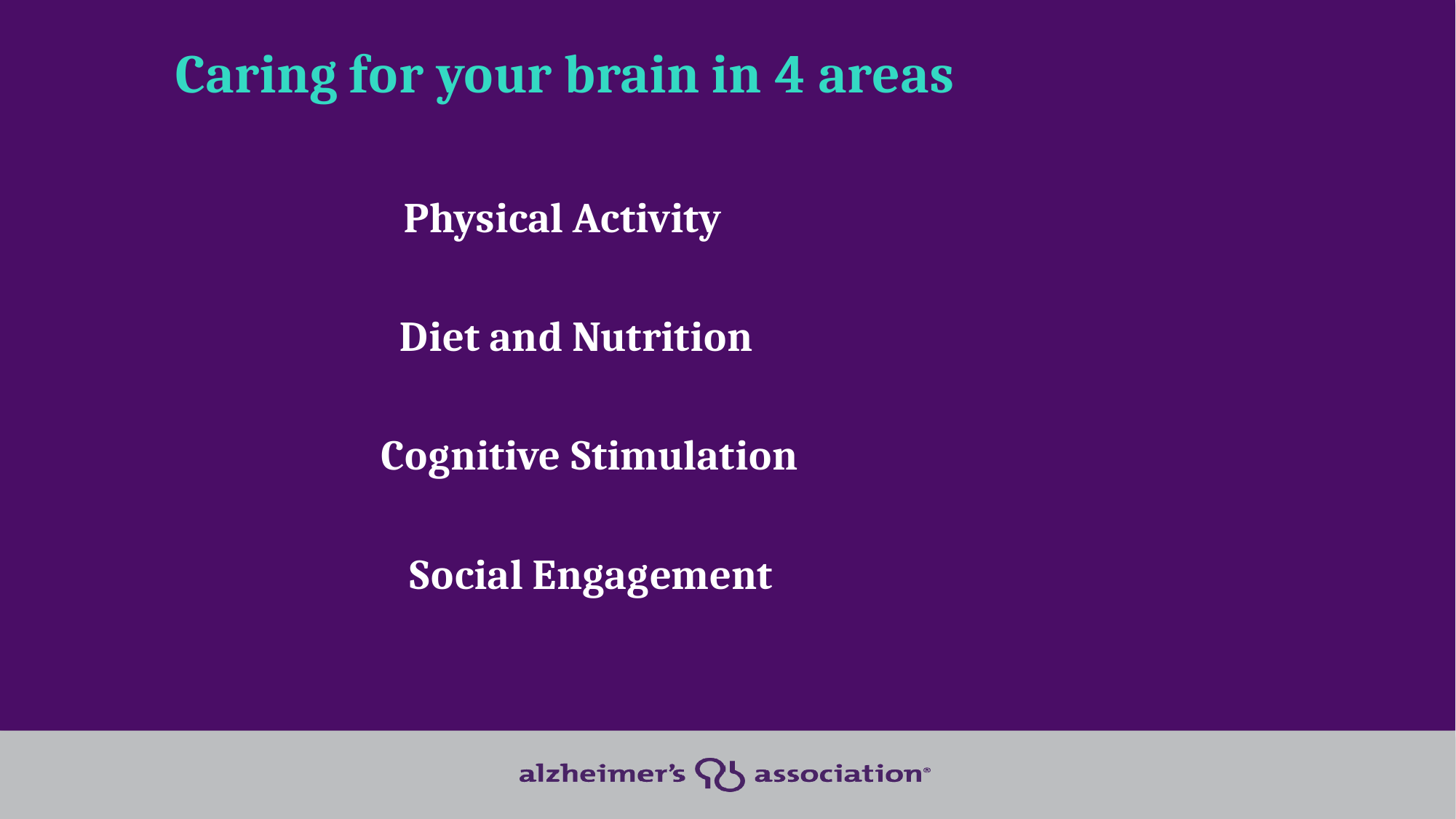

# Caring for your brain in 4 areas

                                        Physical Activity

                                  Diet and Nutrition

                                Cognitive Stimulation

                                   Social Engagement